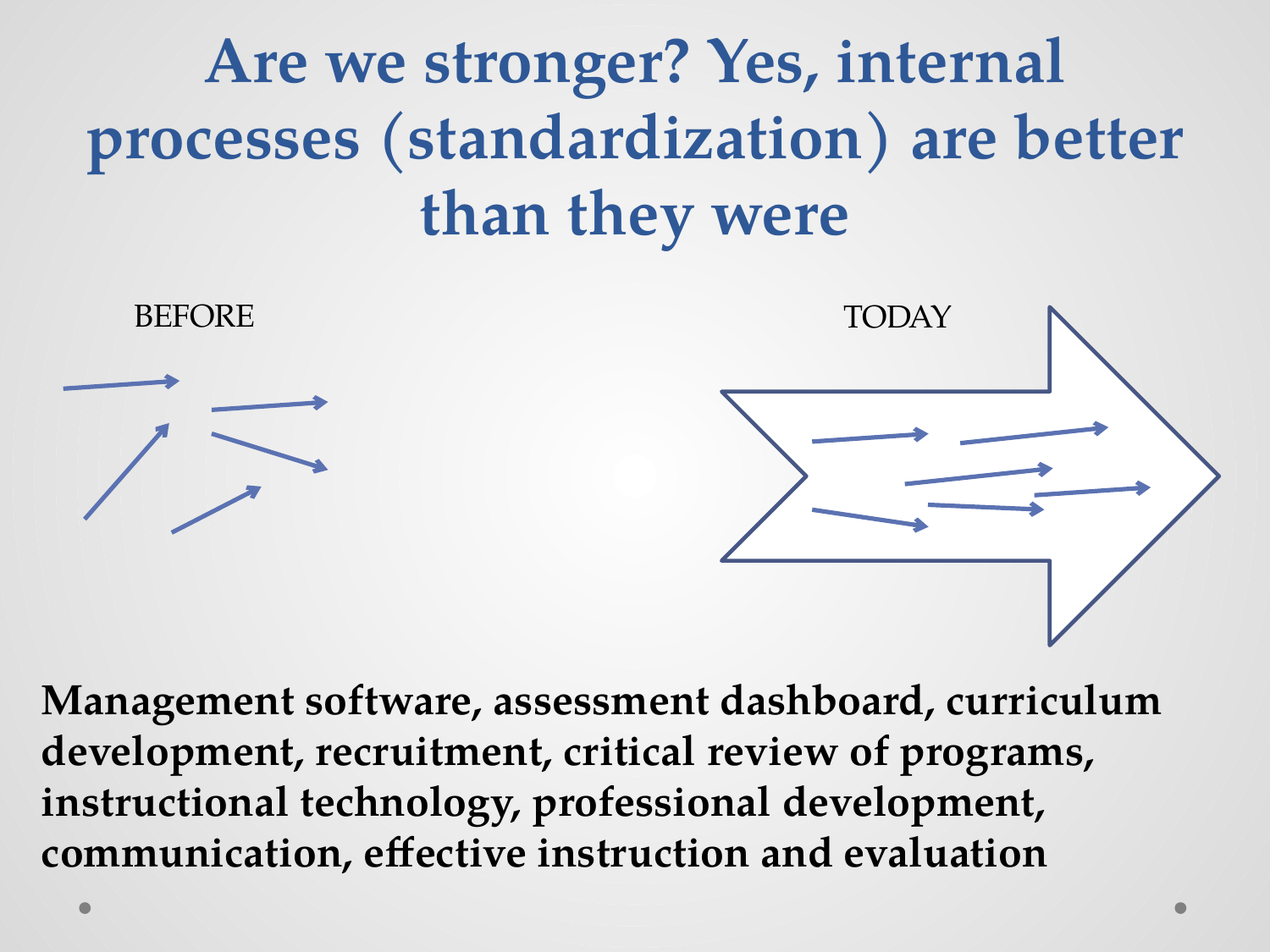

# Are we stronger? Yes, internal processes (standardization) are better than they were
BEFORE
TODAY

Management software, assessment dashboard, curriculum development, recruitment, critical review of programs, instructional technology, professional development, communication, effective instruction and evaluation